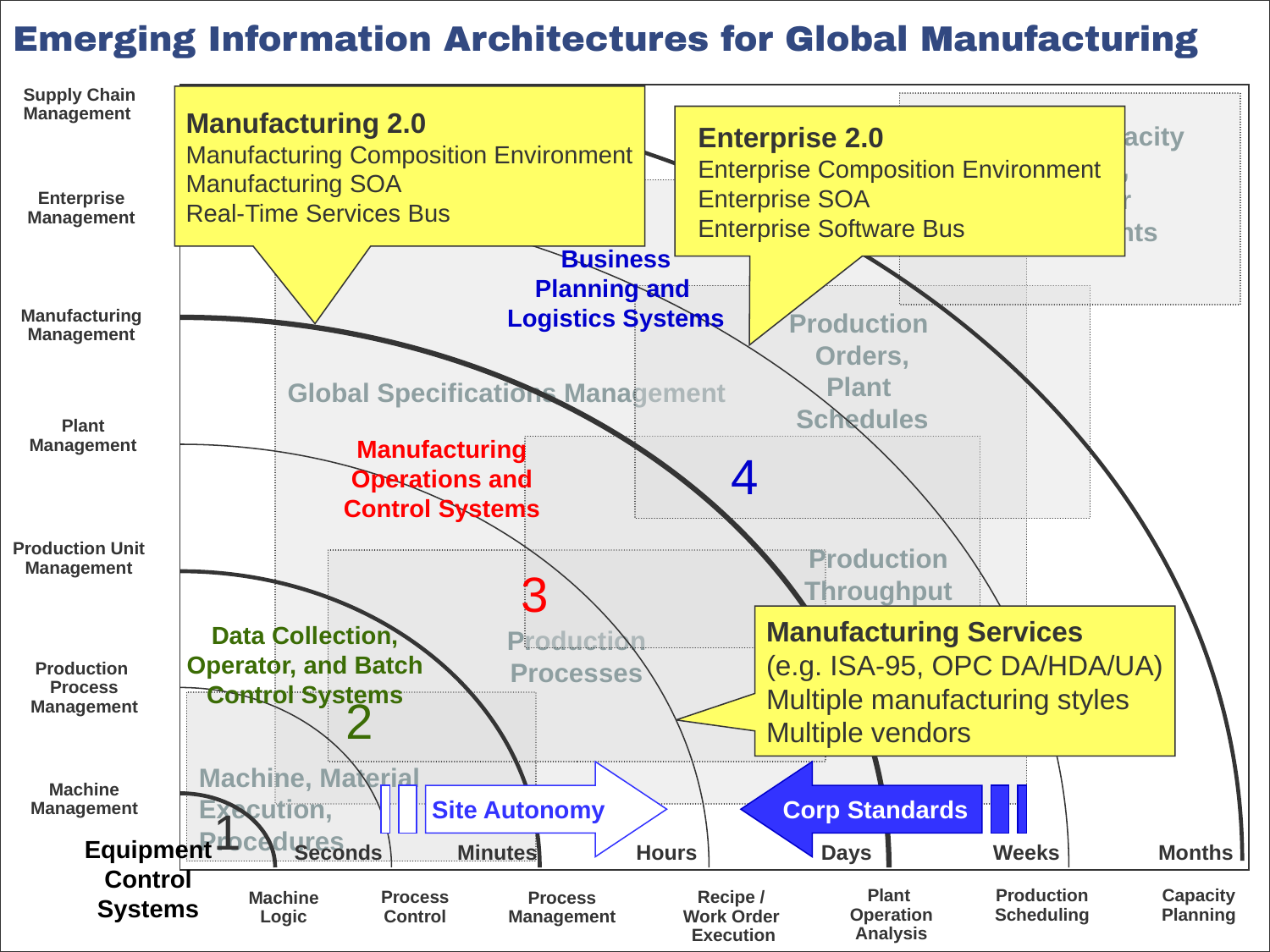

Emerging Information Architectures for Global Manufacturing
Supply Chain
Management
Enterprise
Management
Manufacturing
Management
Plant
Management
Production Unit
Management
Production
Process
Management
Machine
Management

Manufacturing 2.0
Manufacturing Composition Environment
Manufacturing SOA
Real-Time Services Bus
4
Demand, Capacity
Planning,
Customer
Requirements

Enterprise 2.0
Enterprise Composition Environment
Enterprise SOA
Enterprise Software Bus

Global Specifications Management

Business
Planning and
Logistics Systems
Production
Orders,
Plant
Schedules

3
Manufacturing
Operations and
Control Systems

                                   Production
                                  Throughput

Production
Processes
2
Manufacturing Services
(e.g. ISA-95, OPC DA/HDA/UA)
Multiple manufacturing styles
Multiple vendors
Data Collection,
Operator, and Batch
Control Systems

Machine, Material
Execution,
Procedures

Site Autonomy
Corp Standards
1
Equipment
Control
Systems
Seconds
Minutes
Hours
Days
Weeks
Months
Plant
Operation
Analysis
Production
Scheduling
Capacity
Planning
Process
Control
Recipe /
Work Order
Execution
Machine
Logic
Process
Management
 © 2007 AMR Research, Inc.   |   Page 24
AMR Research Manufacturing Exchange © 2007 AMR Research, Inc.   |   Page 24